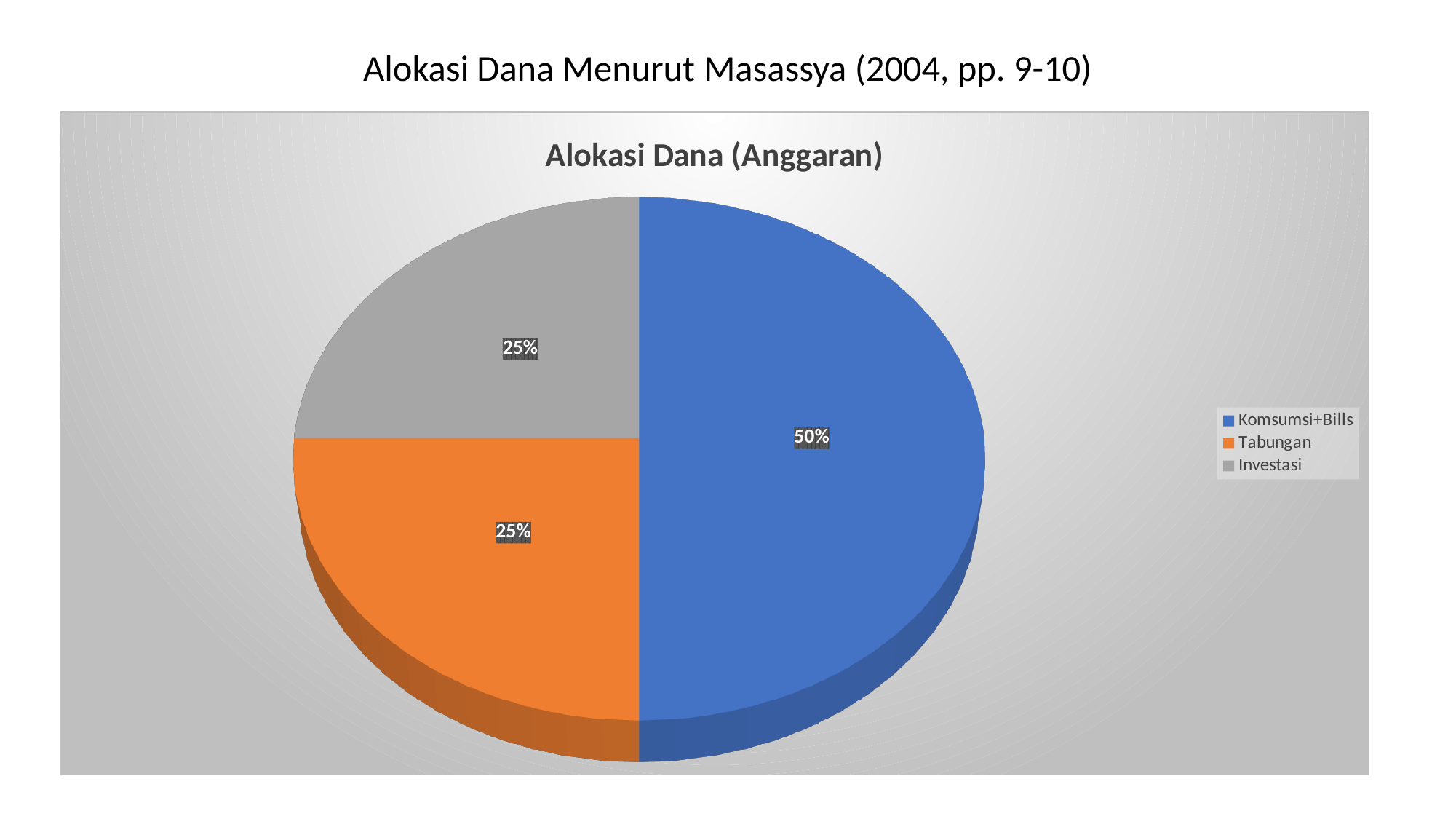

# Alokasi Dana Menurut Masassya (2004, pp. 9-10)

[unsupported chart]